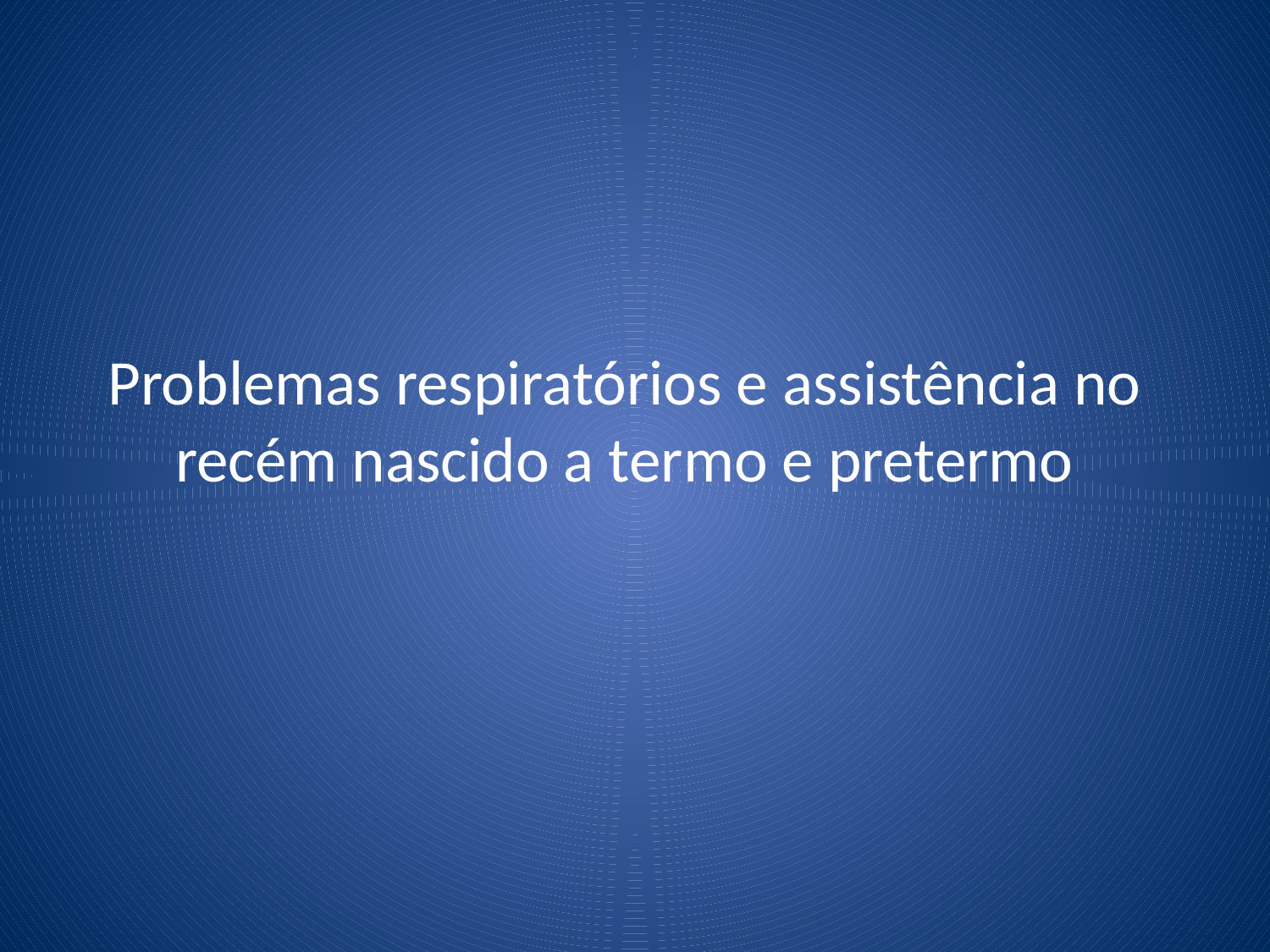

Problemas respiratórios e assistência no recém nascido a termo e pretermo